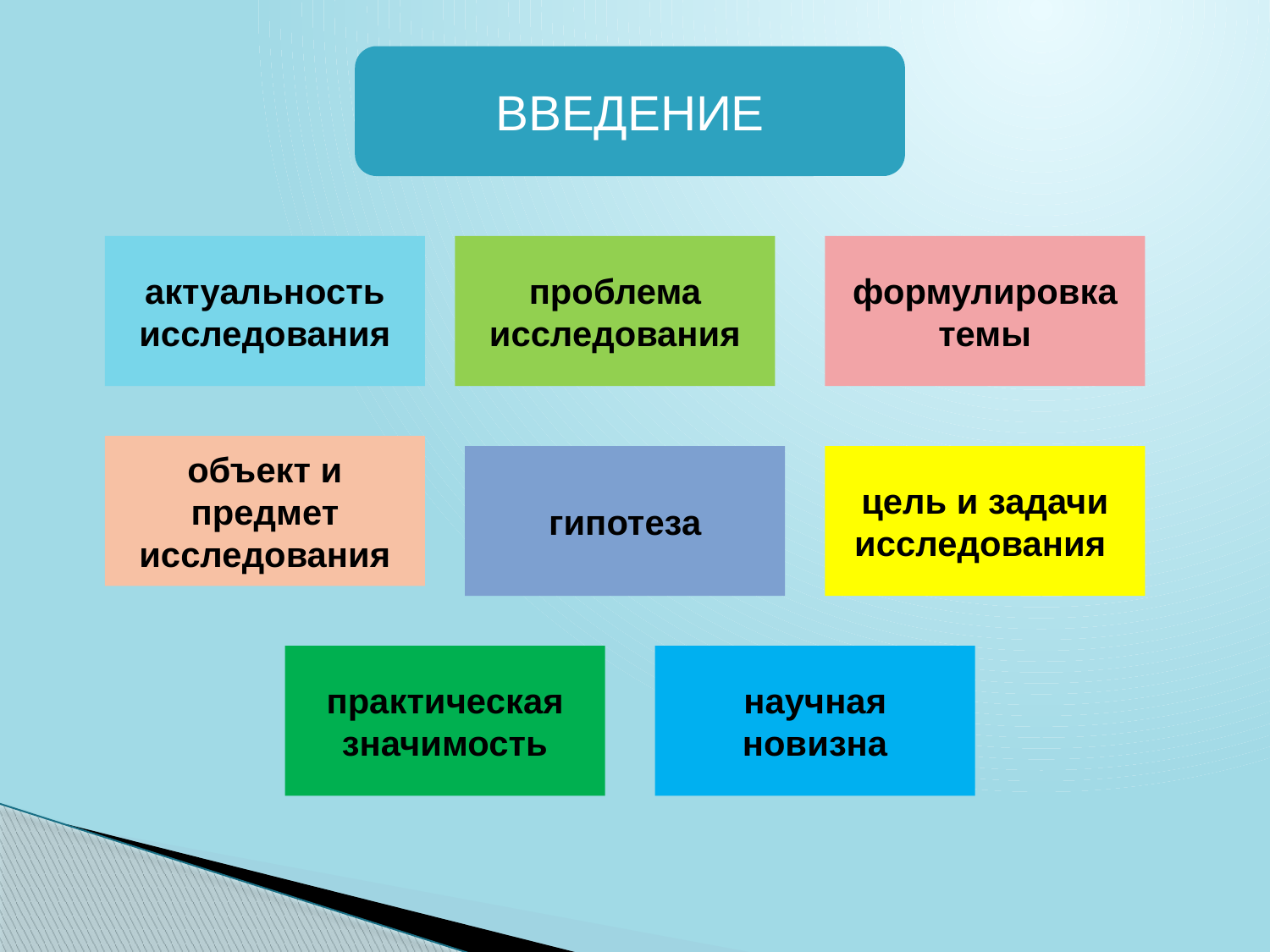

ВВЕДЕНИЕ
актуальность исследования
проблема
исследования
формулировка темы
объект и предмет исследования
гипотеза
цель и задачи исследования
практическая значимость
научная
новизна